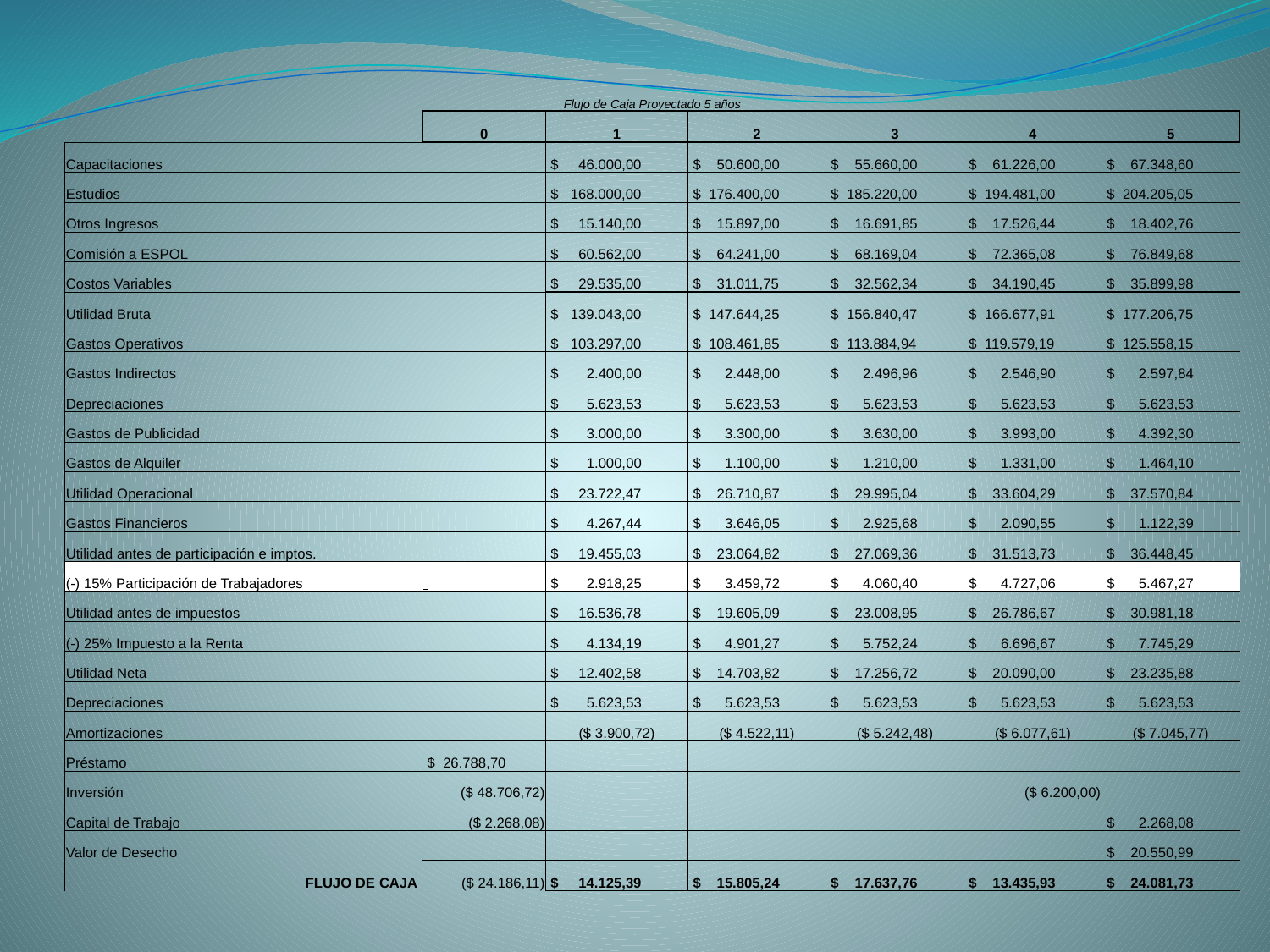

| Flujo de Caja Proyectado 5 años |  |  |  |  |  |  |
| --- | --- | --- | --- | --- | --- | --- |
|  | 0 | 1 | 2 | 3 | 4 | 5 |
| Capacitaciones |  | $ 46.000,00 | $ 50.600,00 | $ 55.660,00 | $ 61.226,00 | $ 67.348,60 |
| Estudios |  | $ 168.000,00 | $ 176.400,00 | $ 185.220,00 | $ 194.481,00 | $ 204.205,05 |
| Otros Ingresos |  | $ 15.140,00 | $ 15.897,00 | $ 16.691,85 | $ 17.526,44 | $ 18.402,76 |
| Comisión a ESPOL |  | $ 60.562,00 | $ 64.241,00 | $ 68.169,04 | $ 72.365,08 | $ 76.849,68 |
| Costos Variables |  | $ 29.535,00 | $ 31.011,75 | $ 32.562,34 | $ 34.190,45 | $ 35.899,98 |
| Utilidad Bruta |  | $ 139.043,00 | $ 147.644,25 | $ 156.840,47 | $ 166.677,91 | $ 177.206,75 |
| Gastos Operativos |  | $ 103.297,00 | $ 108.461,85 | $ 113.884,94 | $ 119.579,19 | $ 125.558,15 |
| Gastos Indirectos |  | $ 2.400,00 | $ 2.448,00 | $ 2.496,96 | $ 2.546,90 | $ 2.597,84 |
| Depreciaciones |  | $ 5.623,53 | $ 5.623,53 | $ 5.623,53 | $ 5.623,53 | $ 5.623,53 |
| Gastos de Publicidad |  | $ 3.000,00 | $ 3.300,00 | $ 3.630,00 | $ 3.993,00 | $ 4.392,30 |
| Gastos de Alquiler |  | $ 1.000,00 | $ 1.100,00 | $ 1.210,00 | $ 1.331,00 | $ 1.464,10 |
| Utilidad Operacional |  | $ 23.722,47 | $ 26.710,87 | $ 29.995,04 | $ 33.604,29 | $ 37.570,84 |
| Gastos Financieros |  | $ 4.267,44 | $ 3.646,05 | $ 2.925,68 | $ 2.090,55 | $ 1.122,39 |
| Utilidad antes de participación e imptos. |  | $ 19.455,03 | $ 23.064,82 | $ 27.069,36 | $ 31.513,73 | $ 36.448,45 |
| (-) 15% Participación de Trabajadores |  | $ 2.918,25 | $ 3.459,72 | $ 4.060,40 | $ 4.727,06 | $ 5.467,27 |
| Utilidad antes de impuestos |  | $ 16.536,78 | $ 19.605,09 | $ 23.008,95 | $ 26.786,67 | $ 30.981,18 |
| (-) 25% Impuesto a la Renta |  | $ 4.134,19 | $ 4.901,27 | $ 5.752,24 | $ 6.696,67 | $ 7.745,29 |
| Utilidad Neta |  | $ 12.402,58 | $ 14.703,82 | $ 17.256,72 | $ 20.090,00 | $ 23.235,88 |
| Depreciaciones |  | $ 5.623,53 | $ 5.623,53 | $ 5.623,53 | $ 5.623,53 | $ 5.623,53 |
| Amortizaciones |  | ($ 3.900,72) | ($ 4.522,11) | ($ 5.242,48) | ($ 6.077,61) | ($ 7.045,77) |
| Préstamo | $ 26.788,70 |  |  |  |  |  |
| Inversión | ($ 48.706,72) |  |  |  | ($ 6.200,00) |  |
| Capital de Trabajo | ($ 2.268,08) |  |  |  |  | $ 2.268,08 |
| Valor de Desecho |  |  |  |  |  | $ 20.550,99 |
| FLUJO DE CAJA | ($ 24.186,11) | $ 14.125,39 | $ 15.805,24 | $ 17.637,76 | $ 13.435,93 | $ 24.081,73 |